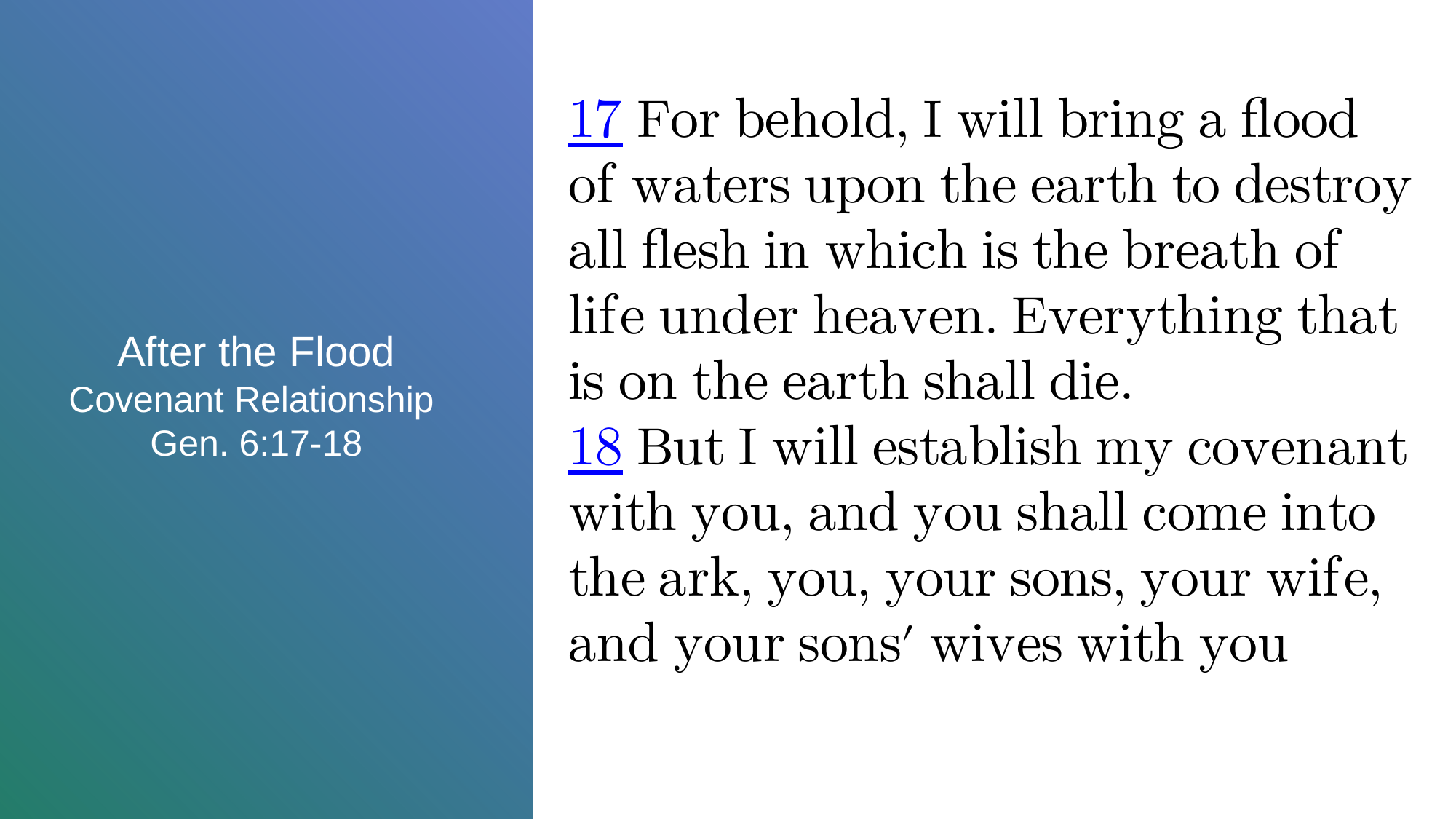

17 For behold, I will bring a flood of waters upon the earth to destroy all flesh in which is the breath of life under heaven. Everything that is on the earth shall die.
18 But I will establish my covenant with you, and you shall come into the ark, you, your sons, your wife, and your sons' wives with you

After the Flood
Covenant Relationship
Gen. 6:17-18